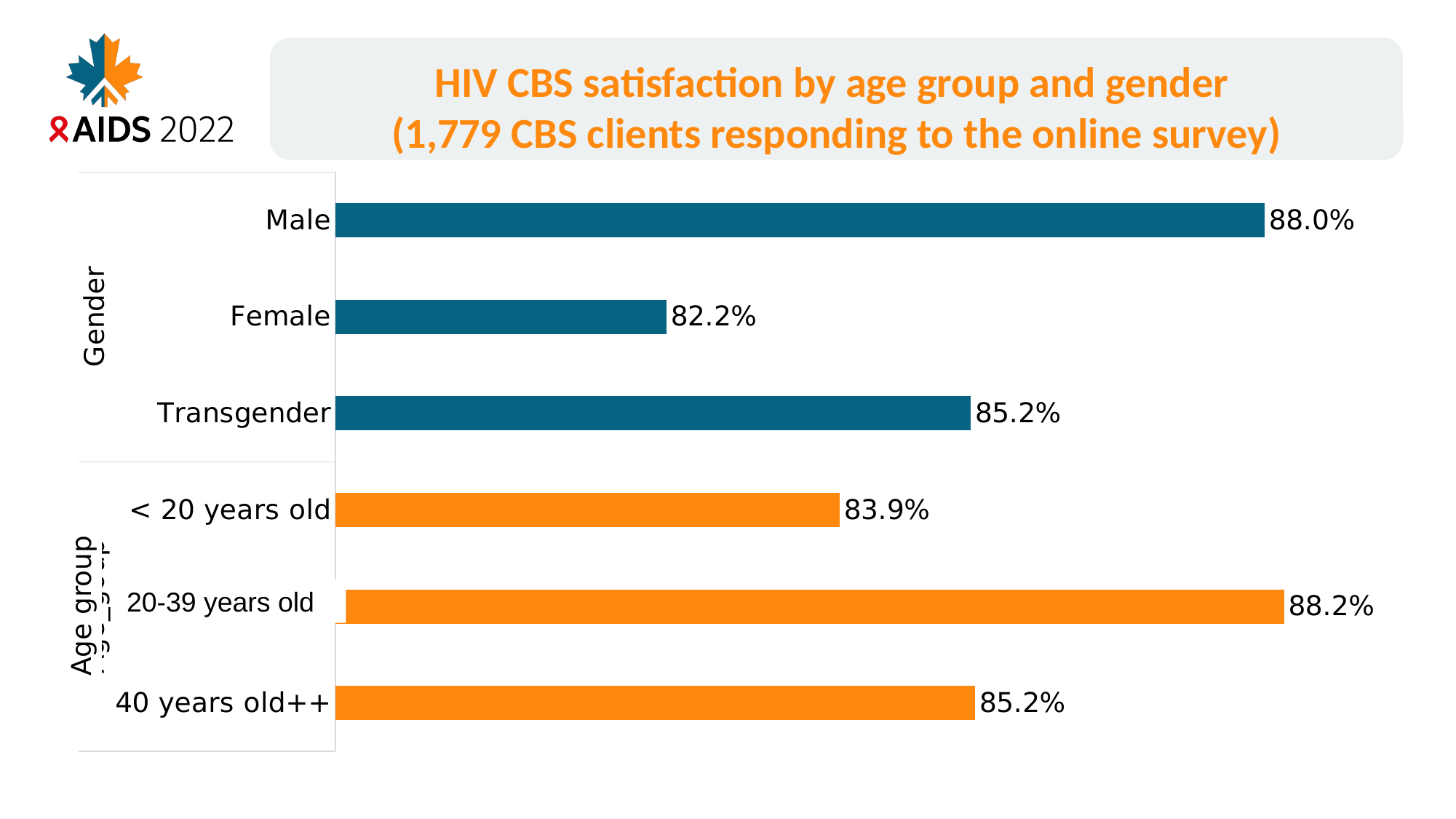

HIV CBS satisfaction by age group and gender
(1,779 CBS clients responding to the online survey)

### Chart

| Category |  |
|---|---|
| Male | 0.8804627249357327 |
| Female | 0.8222222222222222 |
| Transgender | 0.8518518518518519 |
| < 20 years old | 0.8390804597701149 |
| 20-30 years old | 0.8823529411764706 |
| 40 years old++ | 0.8522727272727273 |
20-39 years old
Age group